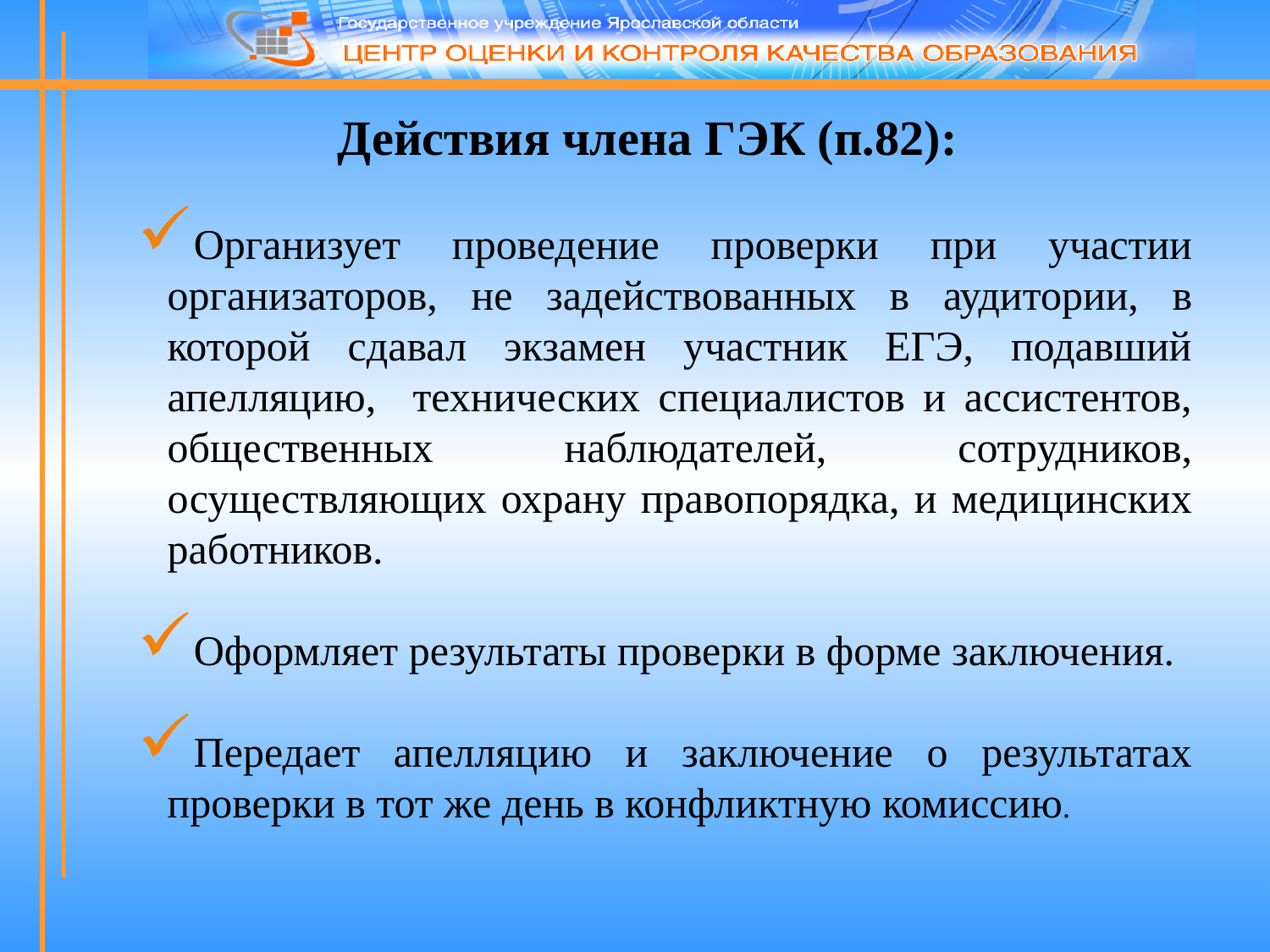

# Действия члена ГЭК (п.82):
Организует проведение проверки при участии организаторов, не задействованных в аудитории, в которой сдавал экзамен участник ЕГЭ, подавший апелляцию,  технических специалистов и ассистентов, общественных наблюдателей, сотрудников, осуществляющих охрану правопорядка, и медицинских работников.

Оформляет результаты проверки в форме заключения.

Передает апелляцию и заключение о результатах проверки в тот же день в конфликтную комиссию.